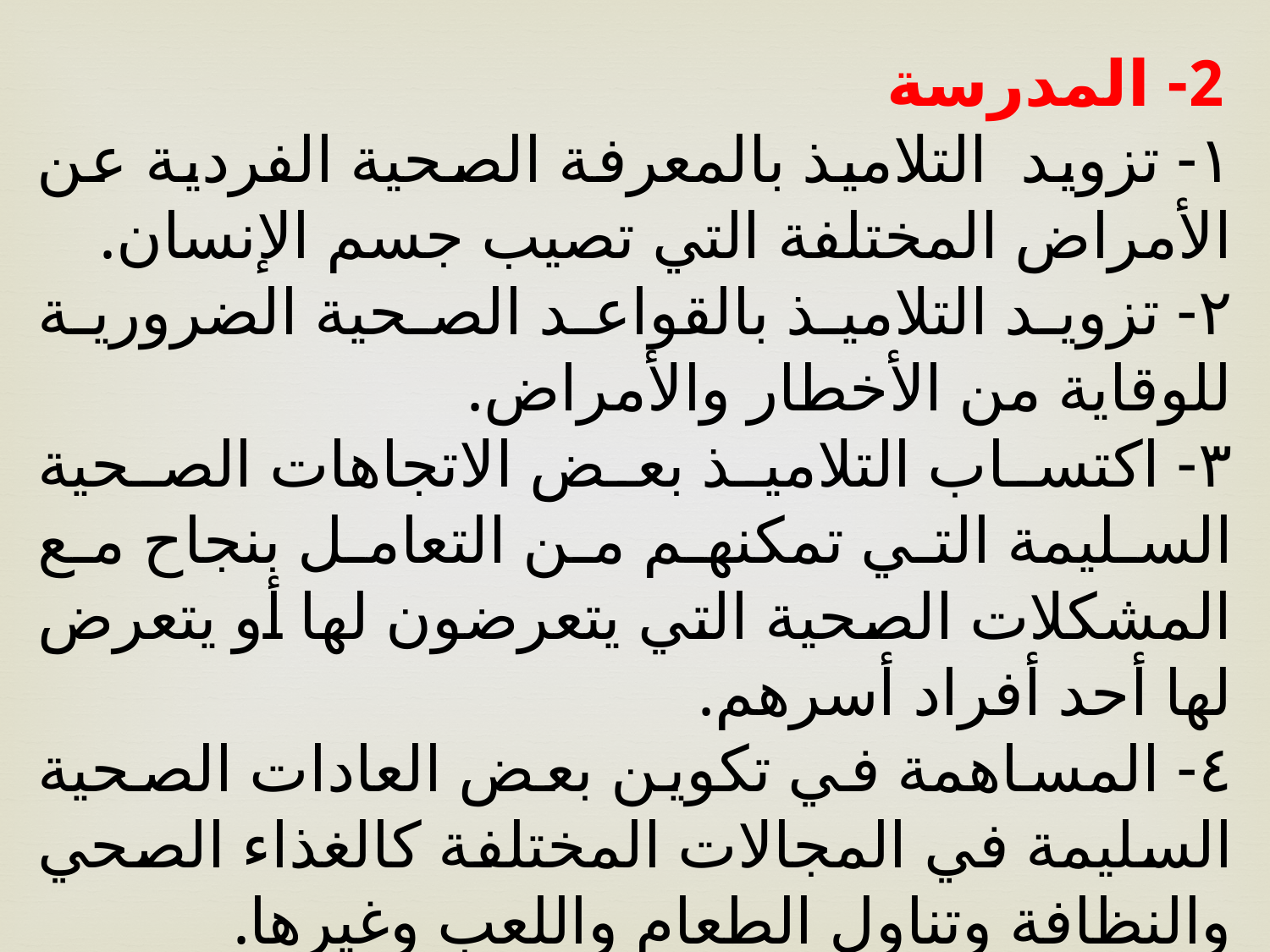

2- المدرسة
١- تزويد  التلاميذ بالمعرفة الصحية الفردية عن الأمراض المختلفة التي تصيب جسم الإنسان.
٢- تزويد التلاميذ بالقواعد الصحية الضرورية للوقاية من الأخطار والأمراض.
٣- اكتساب التلاميذ بعض الاتجاهات الصحية السليمة التي تمكنهم من التعامل بنجاح مع المشكلات الصحية التي يتعرضون لها أو يتعرض لها أحد أفراد أسرهم.
٤- المساهمة في تكوين بعض العادات الصحية السليمة في المجالات المختلفة كالغذاء الصحي والنظافة وتناول الطعام واللعب وغيرها.